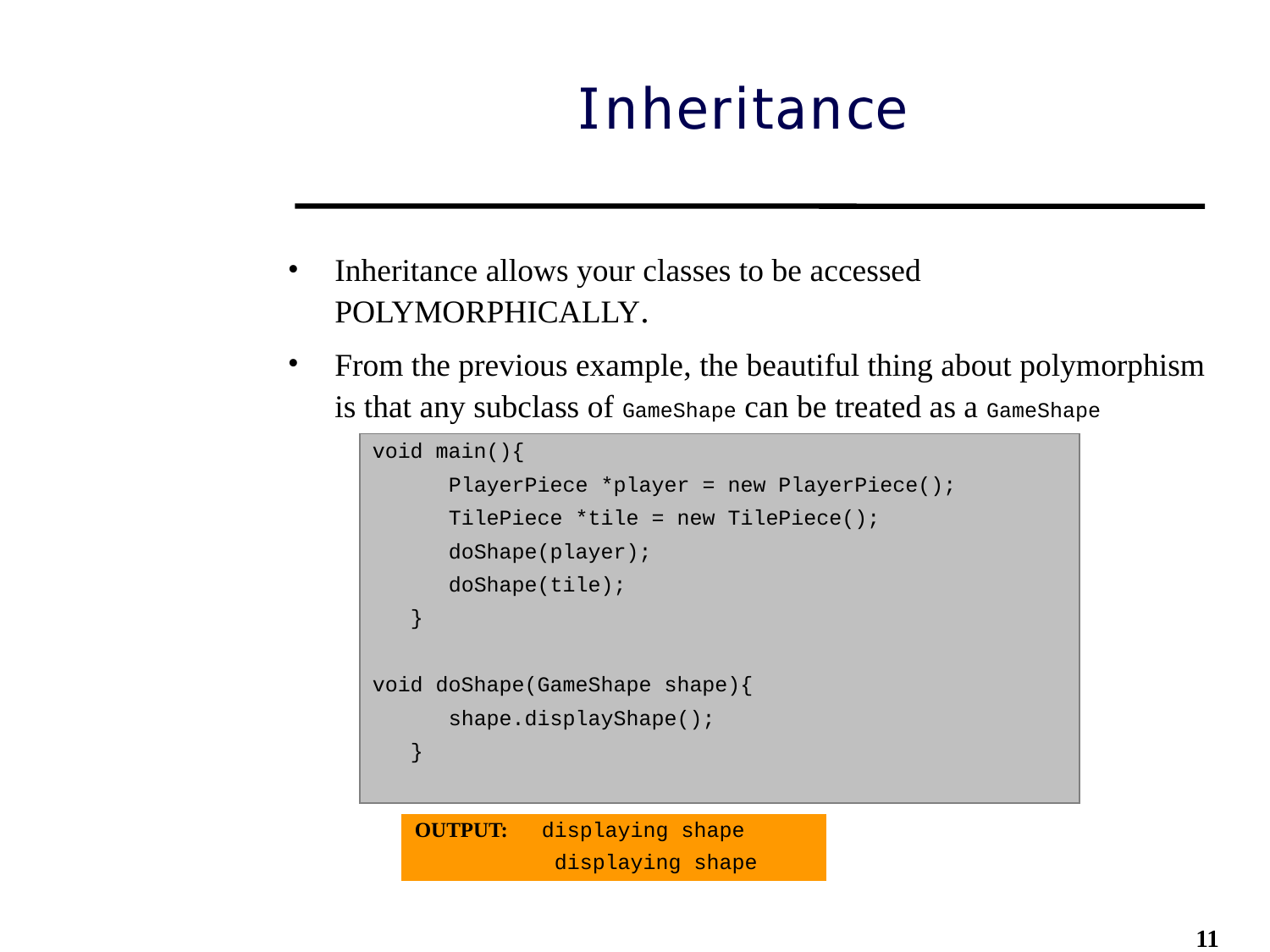

# Inheritance
Inheritance allows your classes to be accessed POLYMORPHICALLY.
From the previous example, the beautiful thing about polymorphism is that any subclass of GameShape can be treated as a GameShape
void main(){
      PlayerPiece *player = new PlayerPiece();
      TilePiece *tile = new TilePiece();
      doShape(player);
      doShape(tile);
   }

void doShape(GameShape shape){
      shape.displayShape();
   }

OUTPUT:	displaying shape
           displaying shape